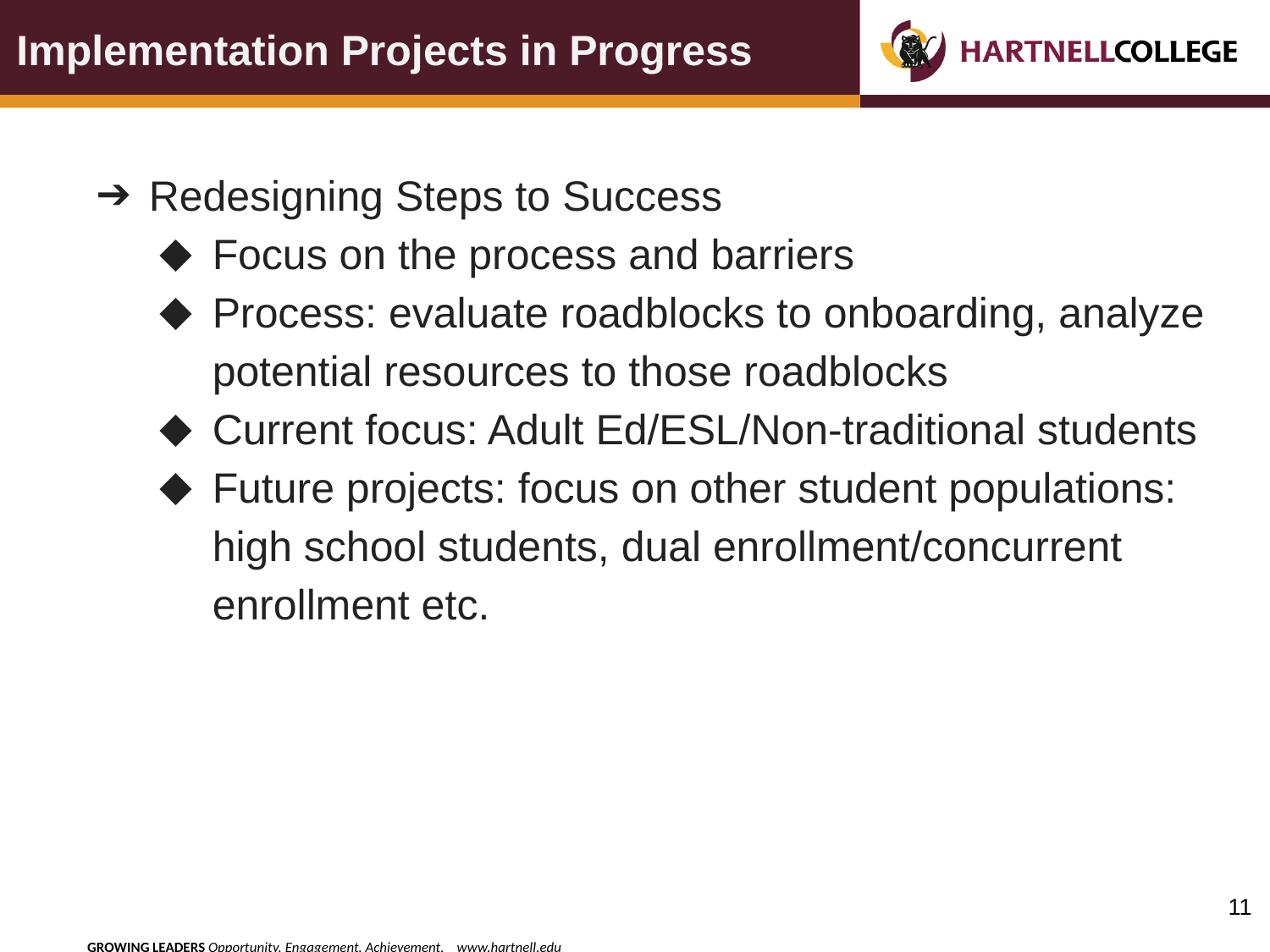

# Implementation Projects in Progress

Redesigning Steps to Success
Focus on the process and barriers
Process: evaluate roadblocks to onboarding, analyze potential resources to those roadblocks
Current focus: Adult Ed/ESL/Non-traditional students
Future projects: focus on other student populations: high school students, dual enrollment/concurrent enrollment etc.
11